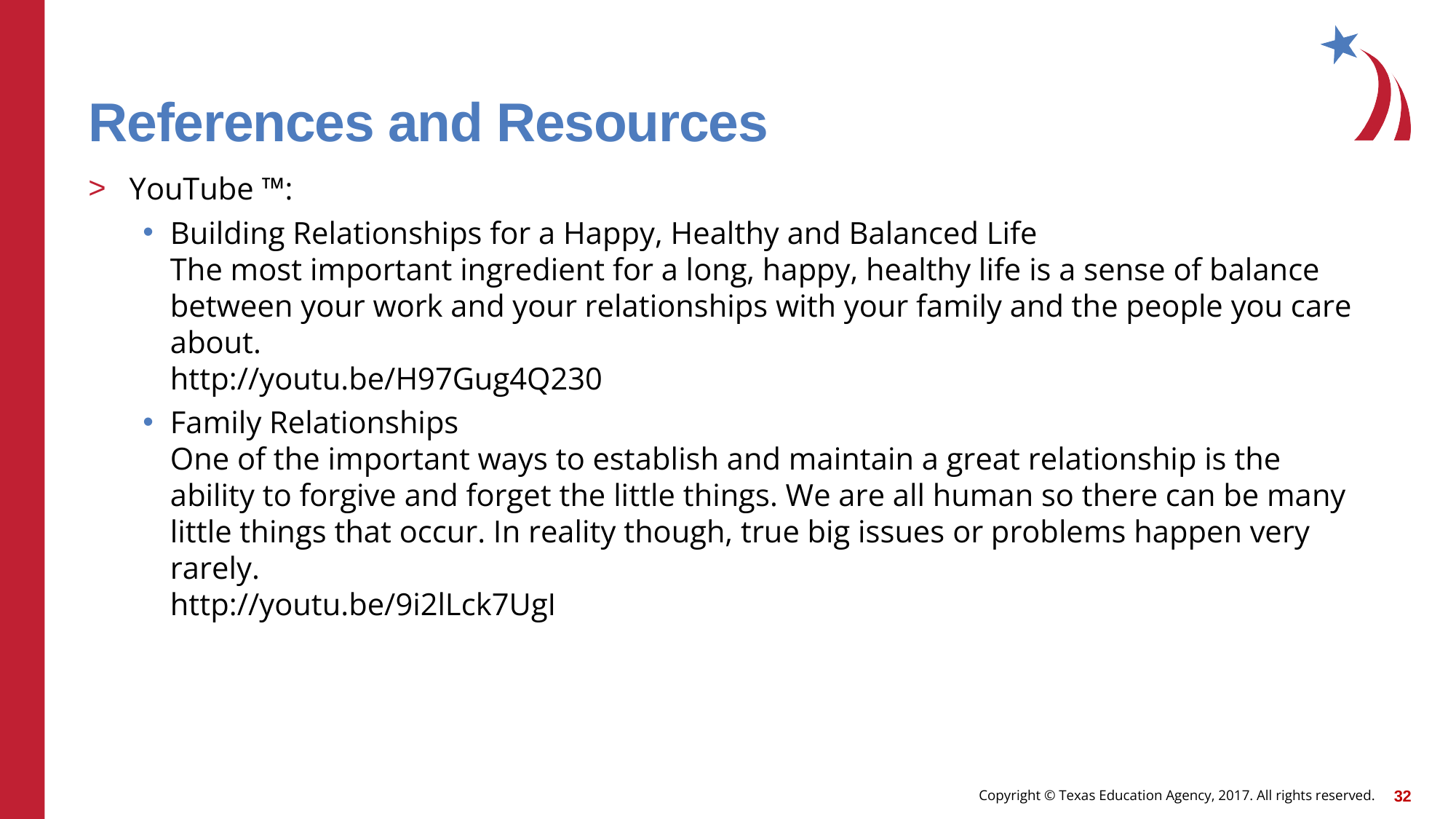

# References and Resources
YouTube ™:
Building Relationships for a Happy, Healthy and Balanced Life
The most important ingredient for a long, happy, healthy life is a sense of balance between your work and your relationships with your family and the people you care about.
http://youtu.be/H97Gug4Q230
Family Relationships
One of the important ways to establish and maintain a great relationship is the ability to forgive and forget the little things. We are all human so there can be many little things that occur. In reality though, true big issues or problems happen very rarely.
http://youtu.be/9i2lLck7UgI